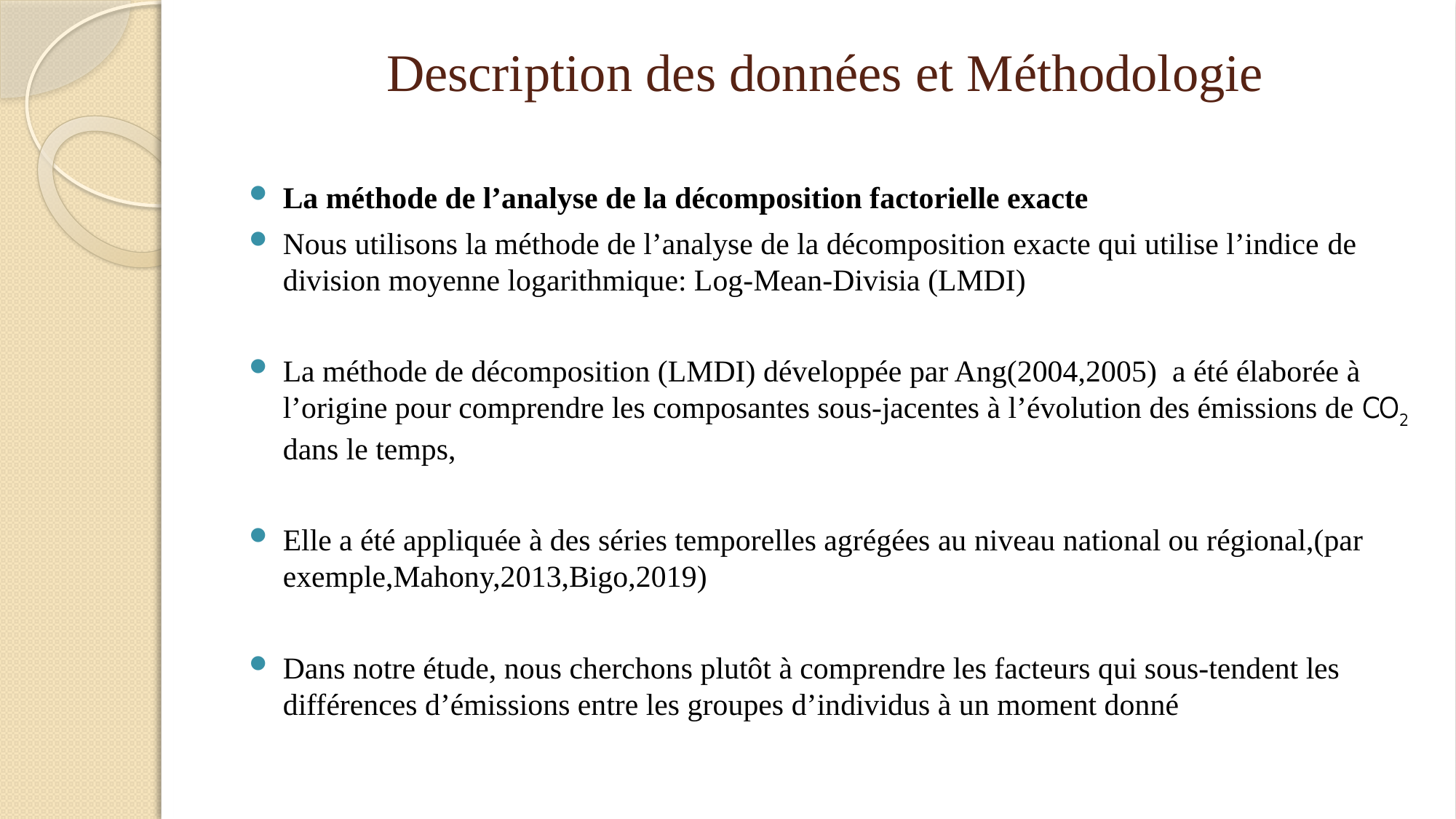

# Description des données et Méthodologie
La méthode de l’analyse de la décomposition factorielle exacte
Nous utilisons la méthode de l’analyse de la décomposition exacte qui utilise l’indice de division moyenne logarithmique: Log-Mean-Divisia (LMDI)

La méthode de décomposition (LMDI) développée par Ang(2004,2005)  a été élaborée à l’origine pour comprendre les composantes sous-jacentes à l’évolution des émissions de CO2 dans le temps,

Elle a été appliquée à des séries temporelles agrégées au niveau national ou régional,(par exemple,Mahony,2013,Bigo,2019)

Dans notre étude, nous cherchons plutôt à comprendre les facteurs qui sous-tendent les différences d’émissions entre les groupes d’individus à un moment donné